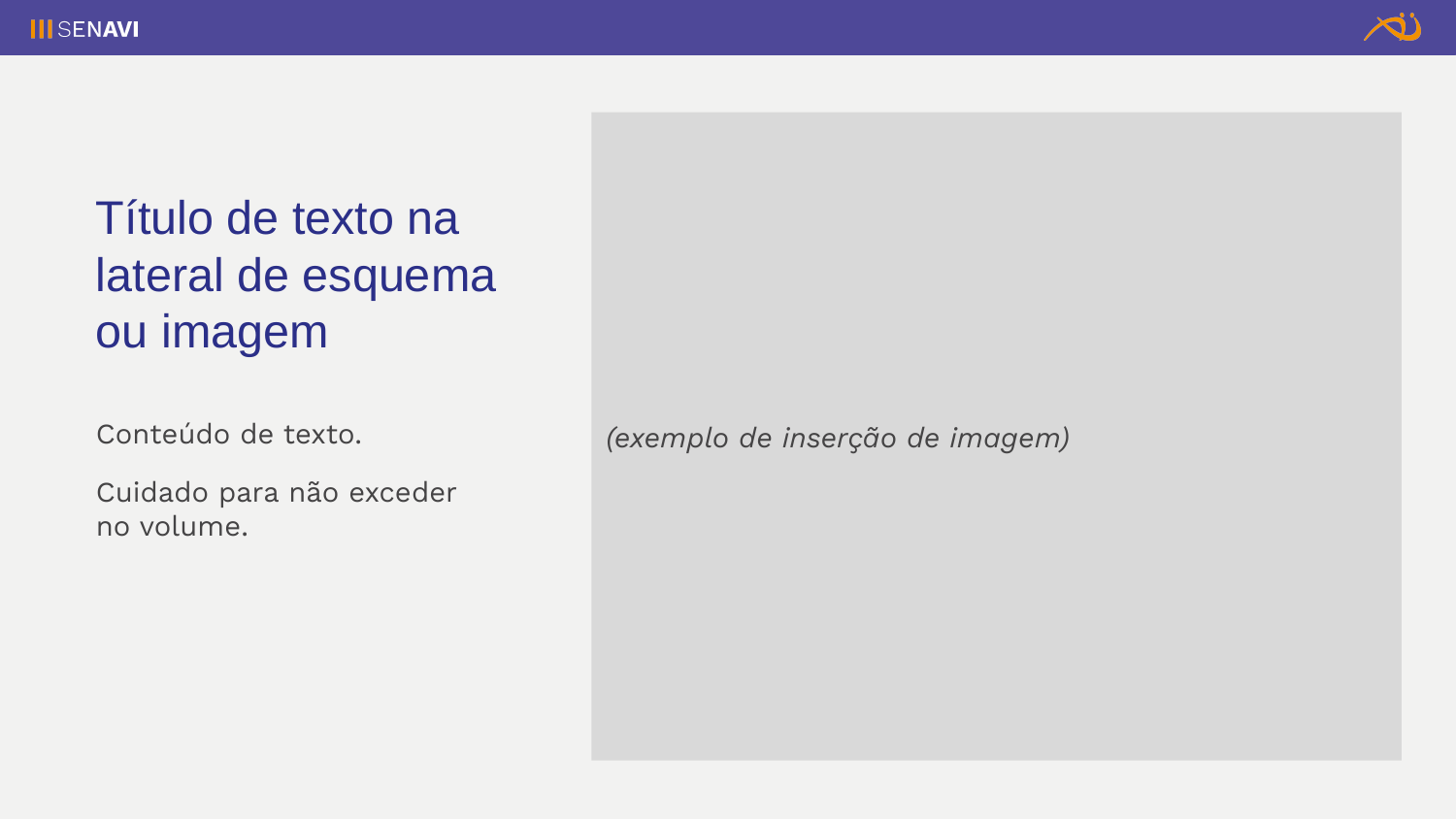

(exemplo de inserção de imagem)
# Título de texto na lateral de esquema ou imagem
Conteúdo de texto.
Cuidado para não exceder no volume.